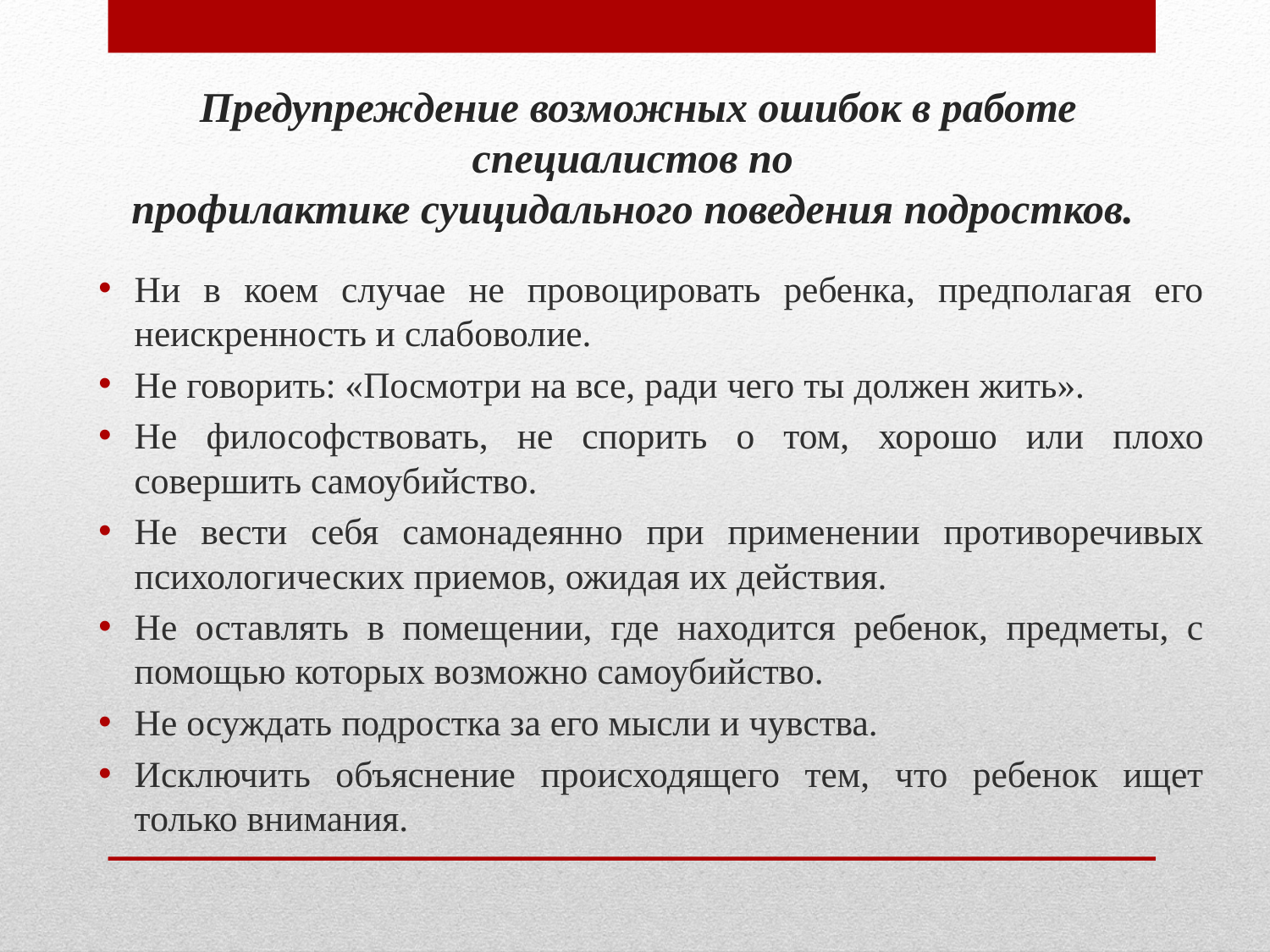

# Предупреждение возможных ошибок в работе специалистов по профилактике суицидального поведения подростков.
Ни в коем случае не провоцировать ребенка, предполагая его неискренность и слабоволие.
Не говорить: «Посмотри на все, ради чего ты должен жить».
Не философствовать, не спорить о том, хорошо или плохо совершить самоубийство.
Не вести себя самонадеянно при применении противоречивых психологических приемов, ожидая их действия.
Не оставлять в помещении, где находится ребенок, предметы, с помощью которых возможно самоубийство.
Не осуждать подростка за его мысли и чувства.
Исключить объяснение происходящего тем, что ребенок ищет только внимания.